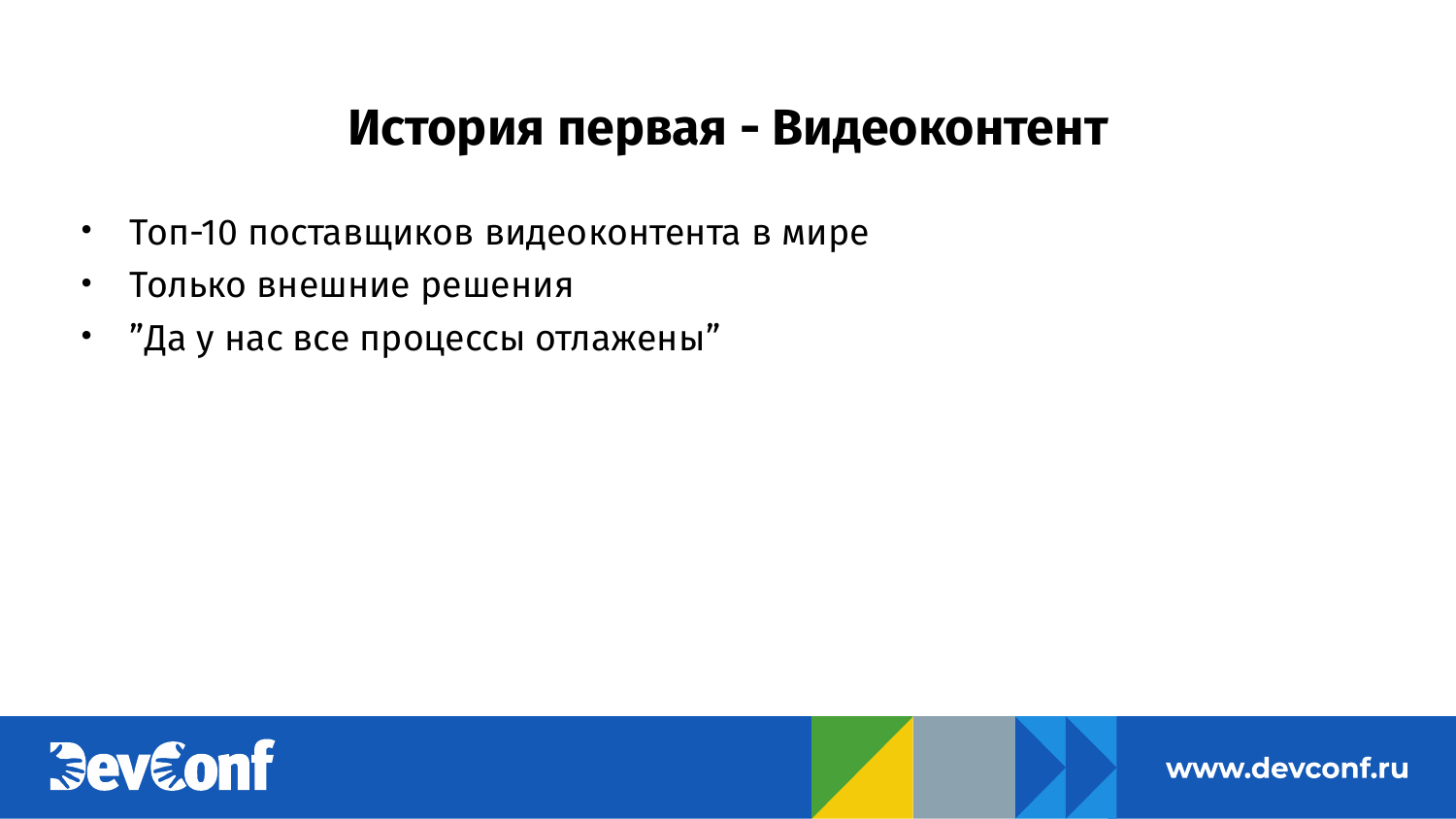

# История первая - Видеоконтент
Топ-10 поставщиков видеоконтента в мире
Только внешние решения
”Да у нас все процессы отлажены”